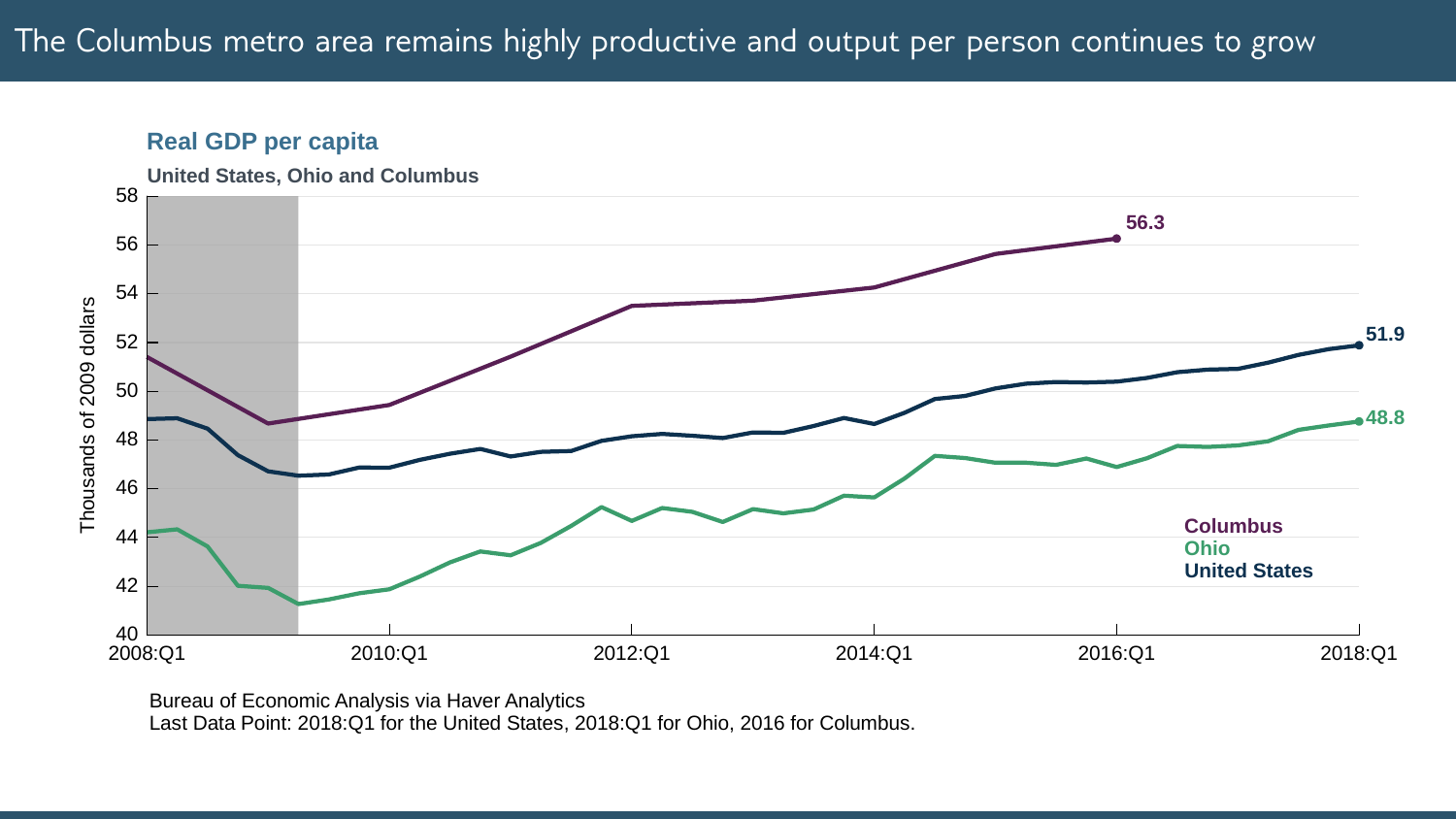

# The Columbus metro area remains highly productive and output per person continues to grow

Real GDP per capita
United States, Ohio and Columbus
58

56.3

56

54

51.9
52

50

48.8
Thousands of 2009 dollars

48

46

44

42

40

2008:Q1
2010:Q1
2012:Q1
2014:Q1
2016:Q1
2018:Q1

Bureau of Economic Analysis via Haver Analytics
Last Data Point: 2018:Q1 for the United States, 2018:Q1 for Ohio, 2016 for Columbus.

Columbus
Ohio
United States